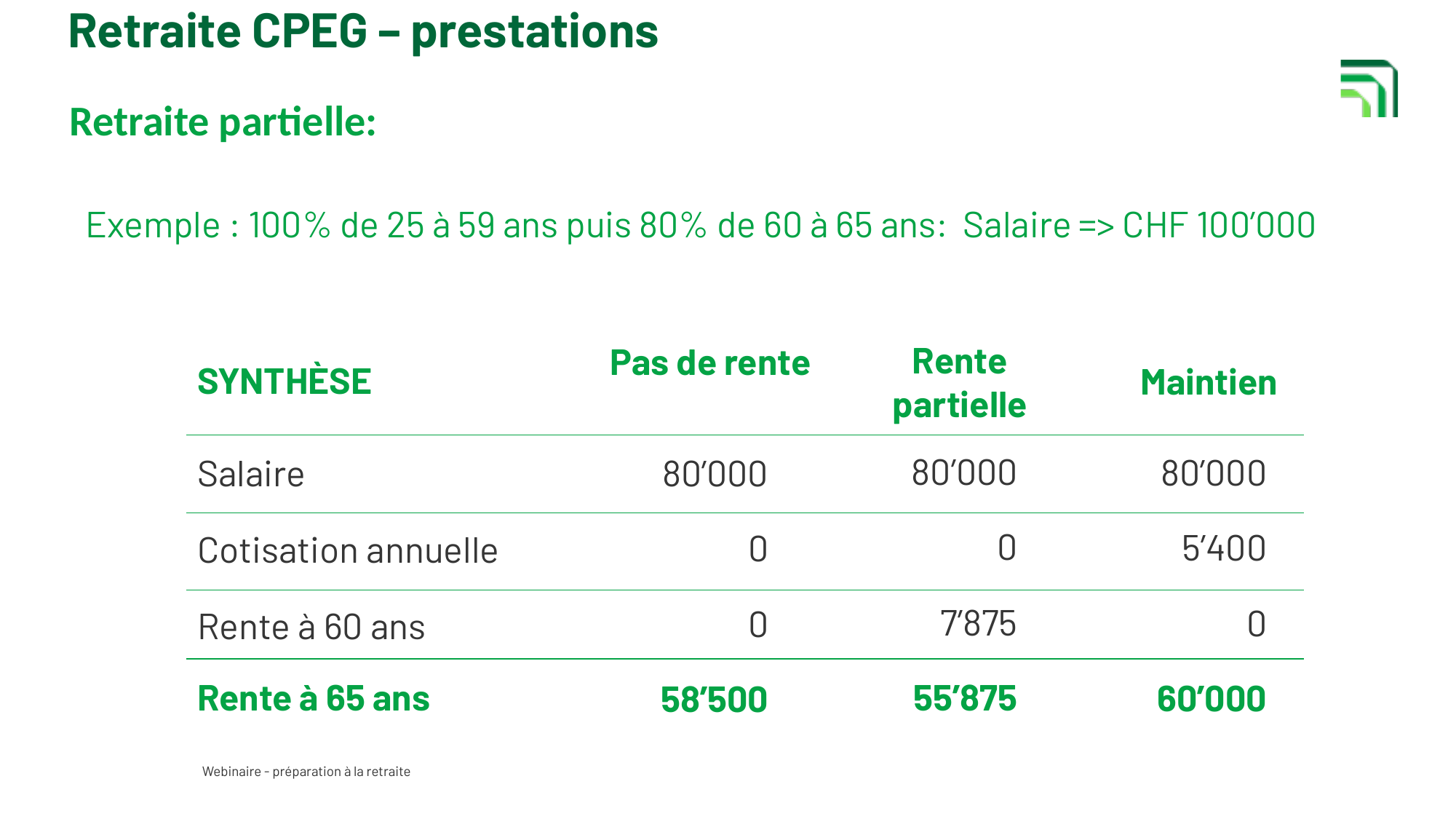

Retraite CPEG – prestations
Retraite partielle:
Exemple : 100% de 25 à 59 ans puis 80% de 60 à 65 ans:  Salaire => CHF 100’000
Rente partielle
Pas de rente
SYNTHÈSE
Maintien
80’000
80’000
Salaire
80’000
0
5’400
0
Cotisation annuelle
7’875
0
0
Rente à 60 ans
Rente à 65 ans
55’875
60’000
58’500
Webinaire - préparation à la retraite